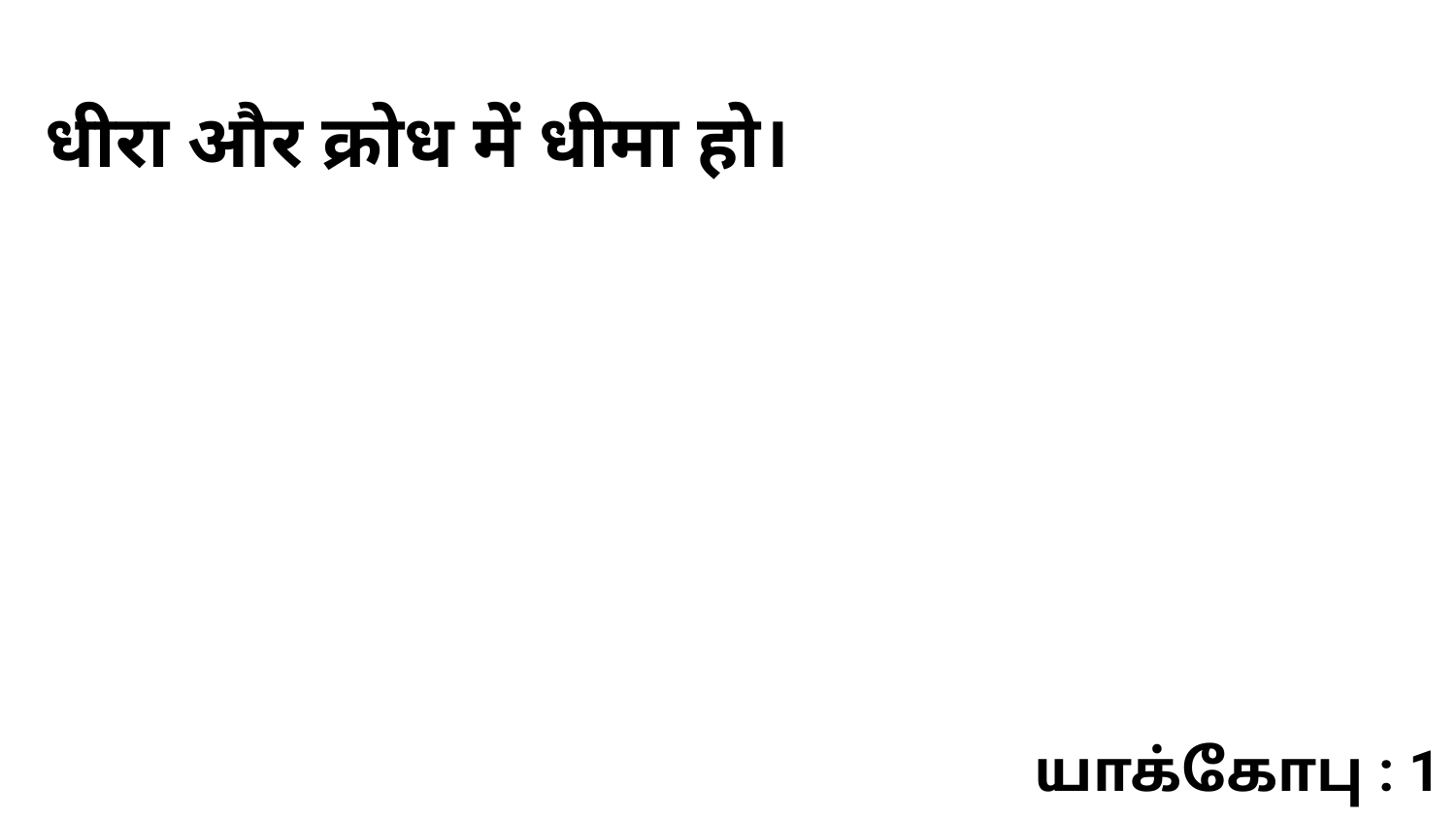

धीरा और क्रोध में धीमा हो।
யாக்கோபு : 1